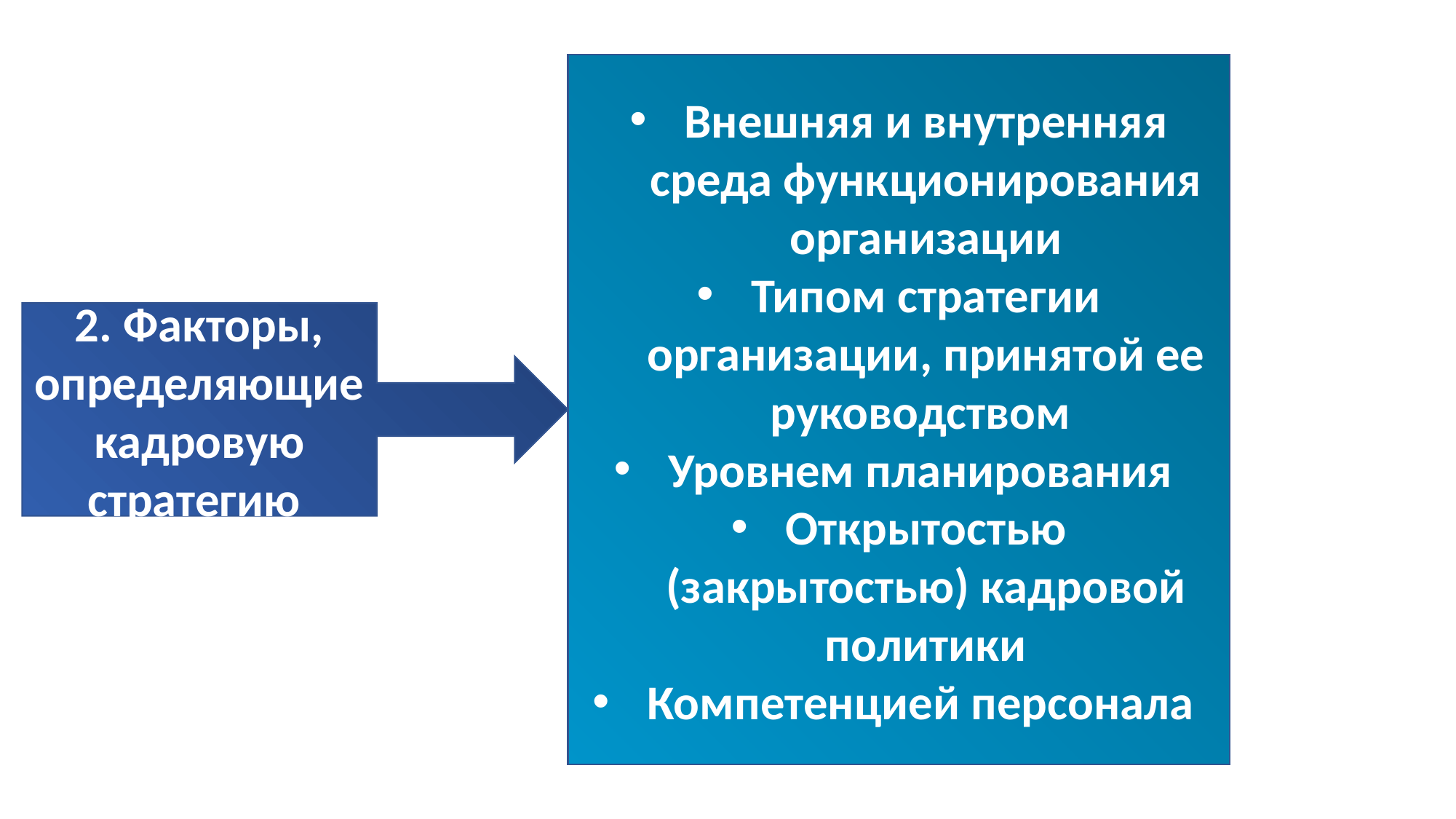

Внешняя и внутренняя среда функционирования организации
Типом стратегии организации, принятой ее руководством
Уровнем планирования
Открытостью (закрытостью) кадровой политики
Компетенцией персонала
2. Факторы, определяющие кадровую стратегию